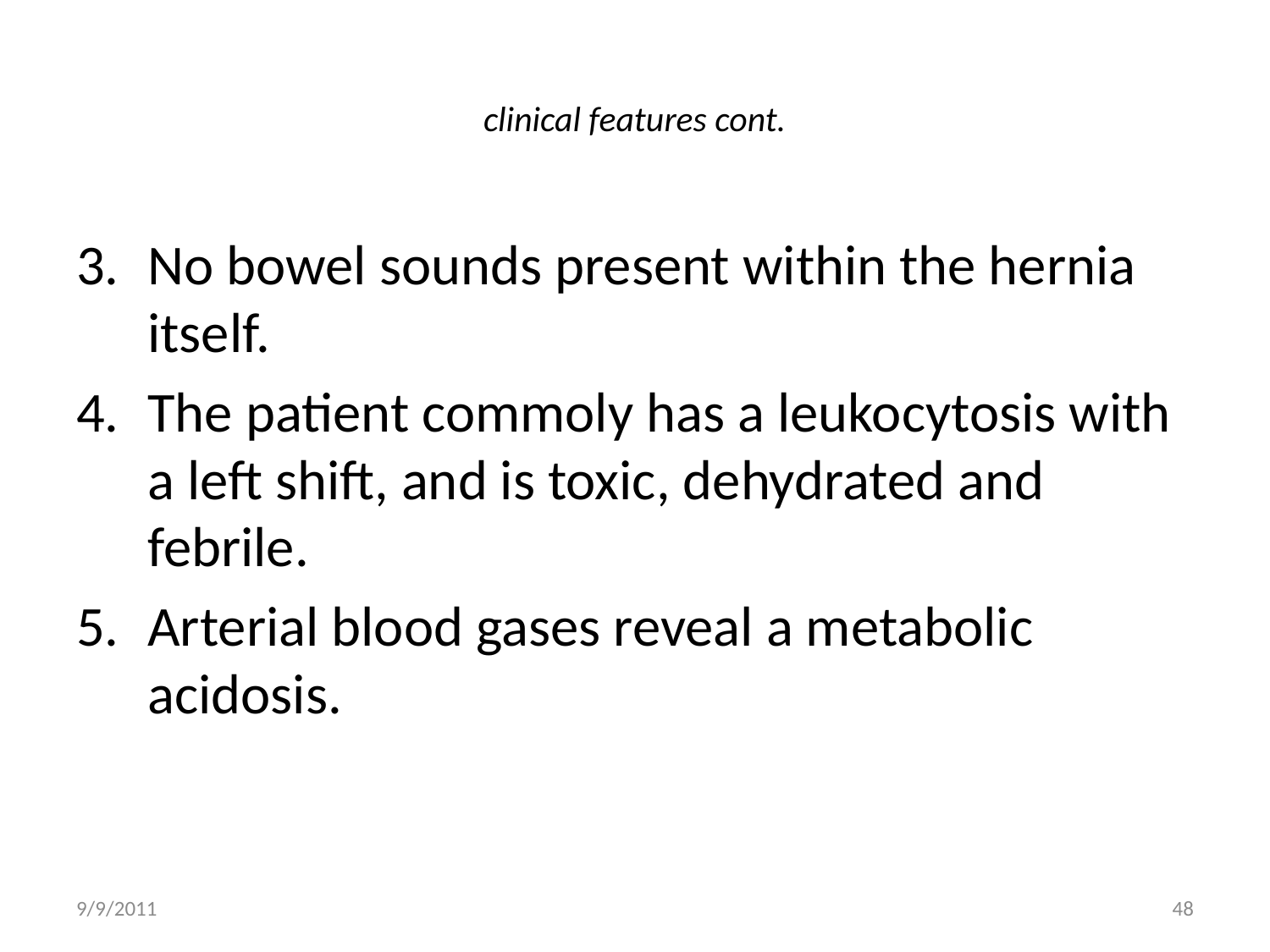

# clinical features cont.
No bowel sounds present within the hernia itself.
The patient commoly has a leukocytosis with a left shift, and is toxic, dehydrated and febrile.
Arterial blood gases reveal a metabolic acidosis.
9/9/2011
48